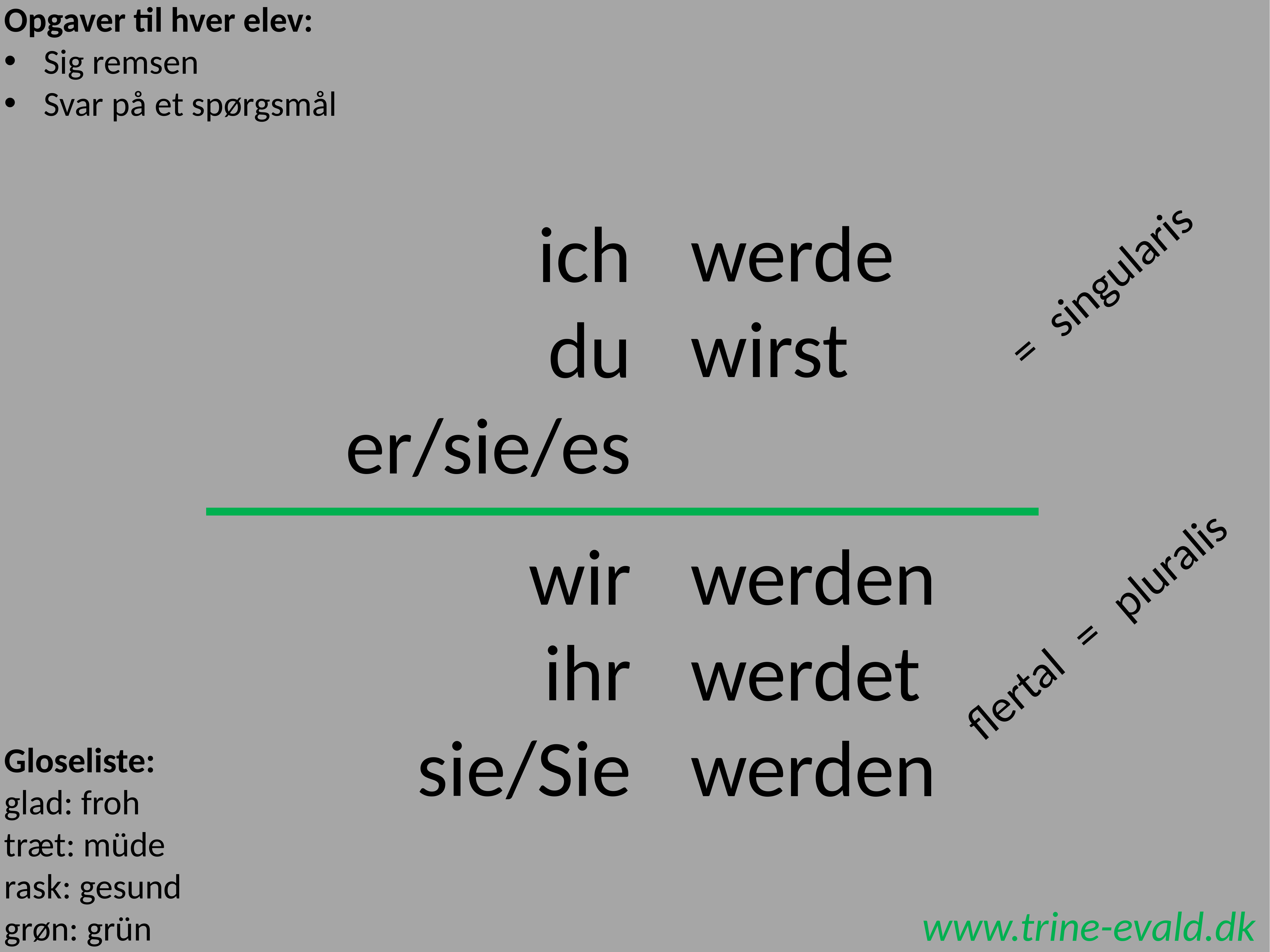

Opgaver til hver elev:
Sig remsen
Svar på et spørgsmål
werde
wirst

ich
du
er/sie/es

=
singularis
wir
ihr
sie/Sie
werden
werdet
werden
flertal
=
pluralis
Gloseliste:
glad: froh
træt: müde
rask: gesund
grøn: grün
www.trine-evald.dk